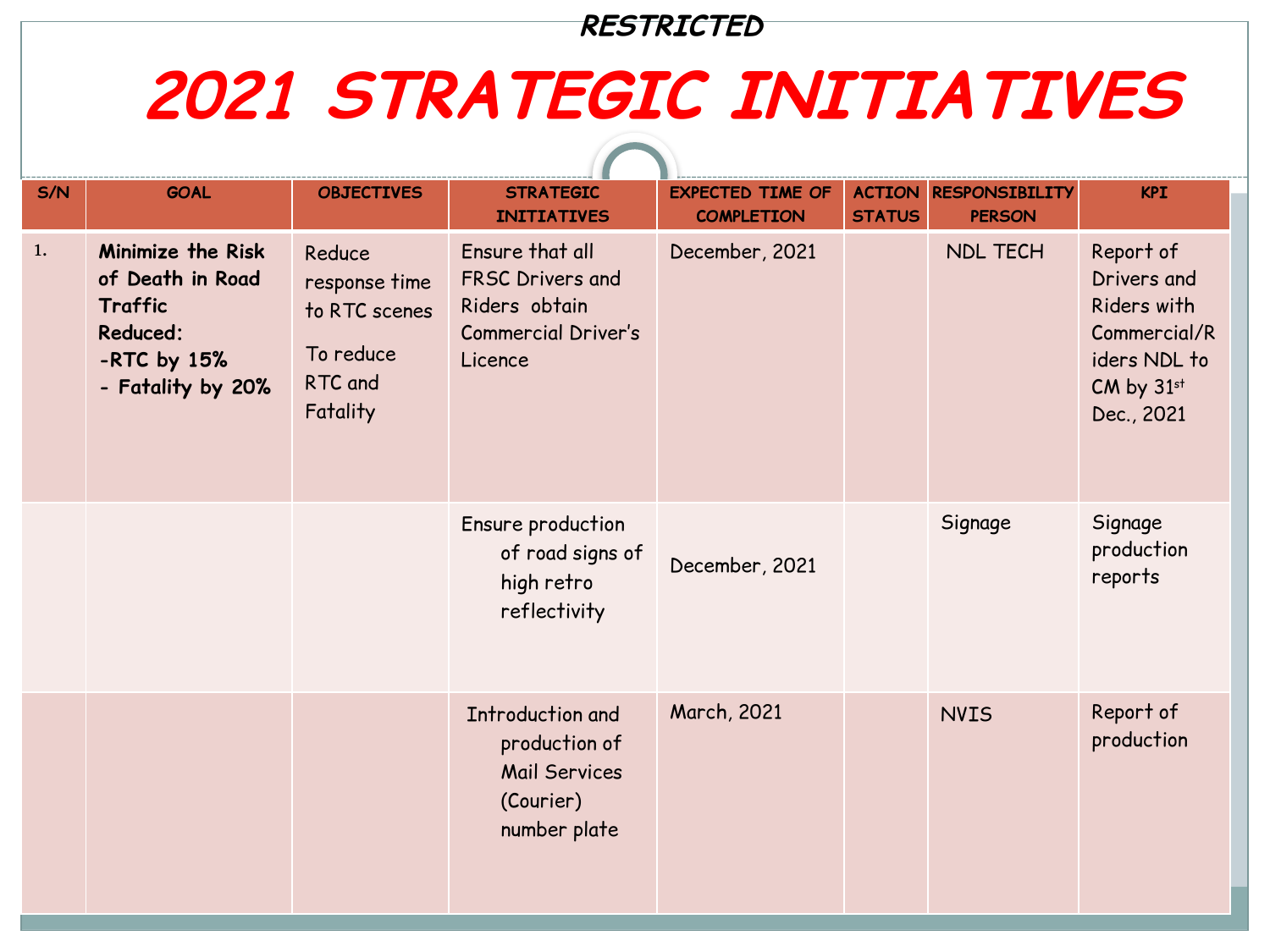

RESTRICTED
# 2021 STRATEGIC INITIATIVES
| S/N | GOAL | OBJECTIVES | STRATEGIC INITIATIVES | EXPECTED TIME OF COMPLETION | ACTION STATUS | RESPONSIBILITY PERSON | KPI |
| --- | --- | --- | --- | --- | --- | --- | --- |
| 1. | Minimize the Risk of Death in Road Traffic Reduced: -RTC by 15% - Fatality by 20% | Reduce response time to RTC scenes To reduce RTC and Fatality | Ensure that all FRSC Drivers and Riders obtain Commercial Driver’s Licence | December, 2021 |  | NDL TECH | Report of Drivers and Riders with Commercial/Riders NDL to CM by 31st Dec., 2021 |
|  |  |  | Ensure production of road signs of high retro reflectivity | December, 2021 |  | Signage | Signage production reports |
|  |  |  | Introduction and production of Mail Services (Courier) number plate | March, 2021 |  | NVIS | Report of production |